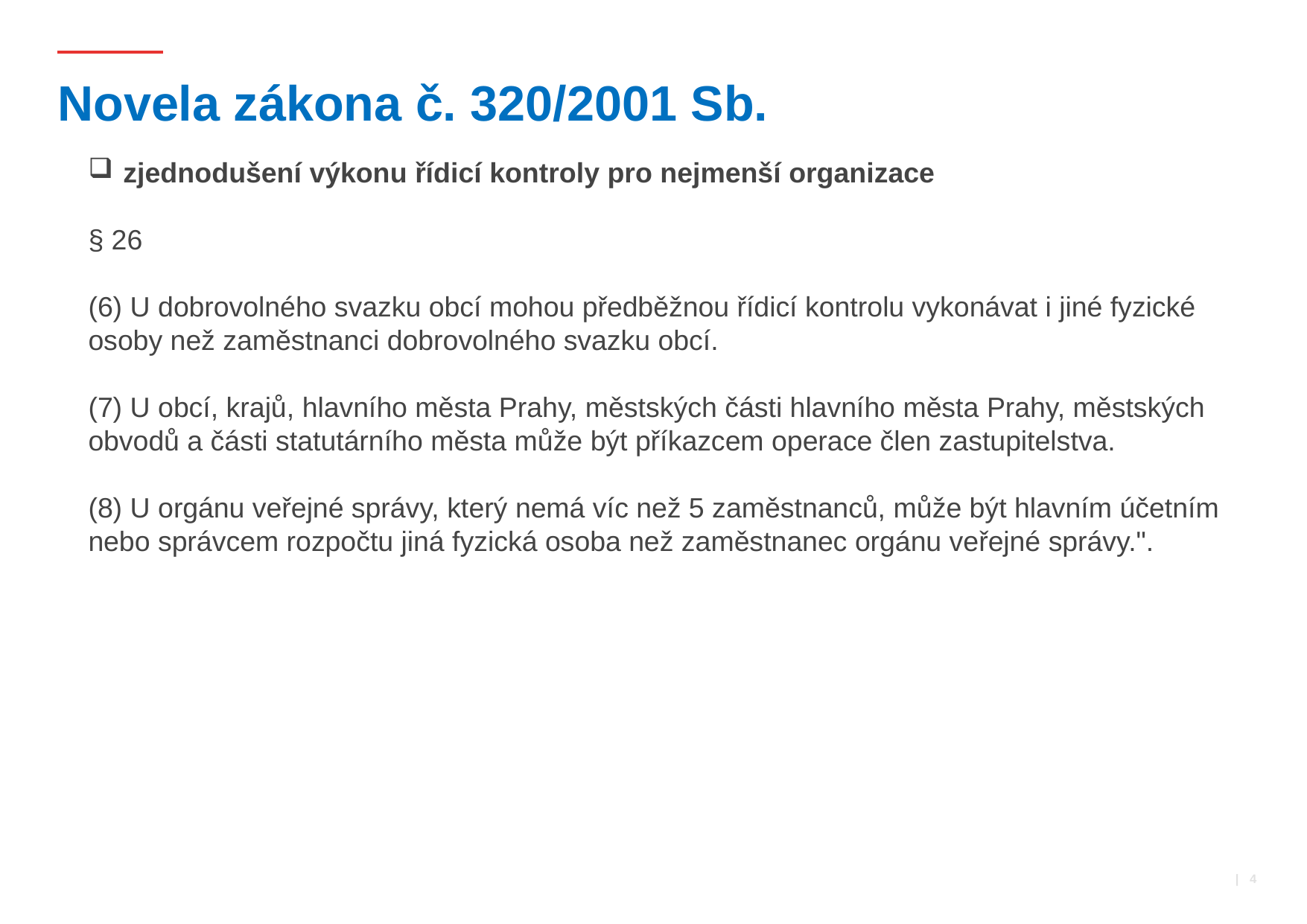

# Novela zákona č. 320/2001 Sb.
zjednodušení výkonu řídicí kontroly pro nejmenší organizace

§ 26

(6) U dobrovolného svazku obcí mohou předběžnou řídicí kontrolu vykonávat i jiné fyzické osoby než zaměstnanci dobrovolného svazku obcí.

(7) U obcí, krajů, hlavního města Prahy, městských části hlavního města Prahy, městských obvodů a části statutárního města může být příkazcem operace člen zastupitelstva.

(8) U orgánu veřejné správy, který nemá víc než 5 zaměstnanců, může být hlavním účetním nebo správcem rozpočtu jiná fyzická osoba než zaměstnanec orgánu veřejné správy.".
 |   4